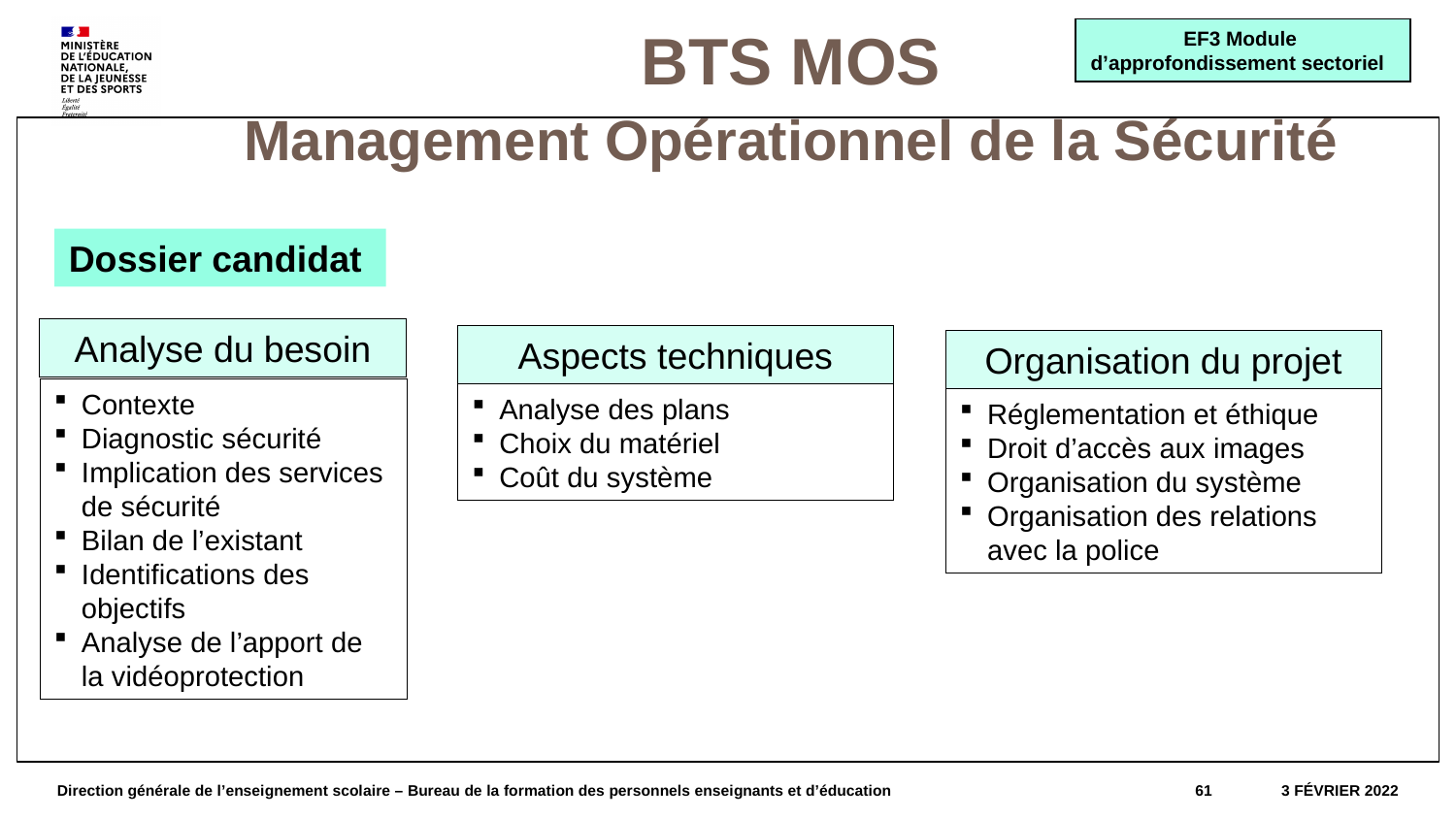

EF3 Module
d’approfondissement sectoriel
BTS MOS
Management Opérationnel de la Sécurité
#
Dossier candidat
Analyse du besoin
Aspects techniques
Organisation du projet
Contexte
Diagnostic sécurité
Implication des services de sécurité
Bilan de l’existant
Identifications des objectifs
Analyse de l’apport de la vidéoprotection
Analyse des plans
Choix du matériel
Coût du système
Réglementation et éthique
Droit d’accès aux images
Organisation du système
Organisation des relations avec la police
Direction générale de l’enseignement scolaire – Bureau de la formation des personnels enseignants et d’éducation
61
3 février 2022